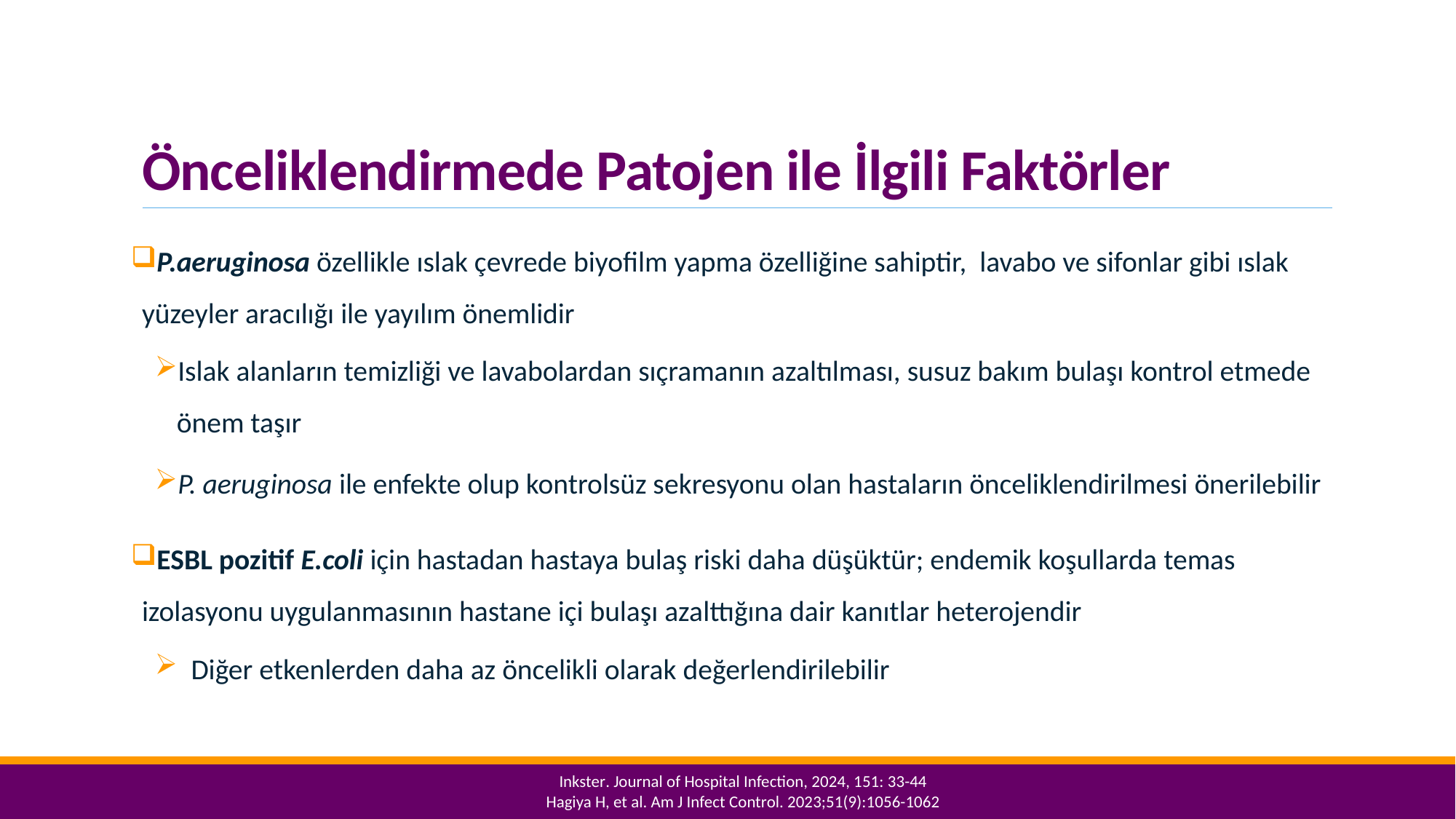

# Önceliklendirmede Patojen ile İlgili Faktörler
P.aeruginosa özellikle ıslak çevrede biyofilm yapma özelliğine sahiptir,  lavabo ve sifonlar gibi ıslak yüzeyler aracılığı ile yayılım önemlidir
Islak alanların temizliği ve lavabolardan sıçramanın azaltılması, susuz bakım bulaşı kontrol etmede önem taşır
P. aeruginosa ile enfekte olup kontrolsüz sekresyonu olan hastaların önceliklendirilmesi önerilebilir
ESBL pozitif E.coli için hastadan hastaya bulaş riski daha düşüktür; endemik koşullarda temas izolasyonu uygulanmasının hastane içi bulaşı azalttığına dair kanıtlar heterojendir
  Diğer etkenlerden daha az öncelikli olarak değerlendirilebilir

Inkster. Journal of Hospital Infection, 2024, 151: 33-44
Hagiya H, et al. Am J Infect Control. 2023;51(9):1056-1062